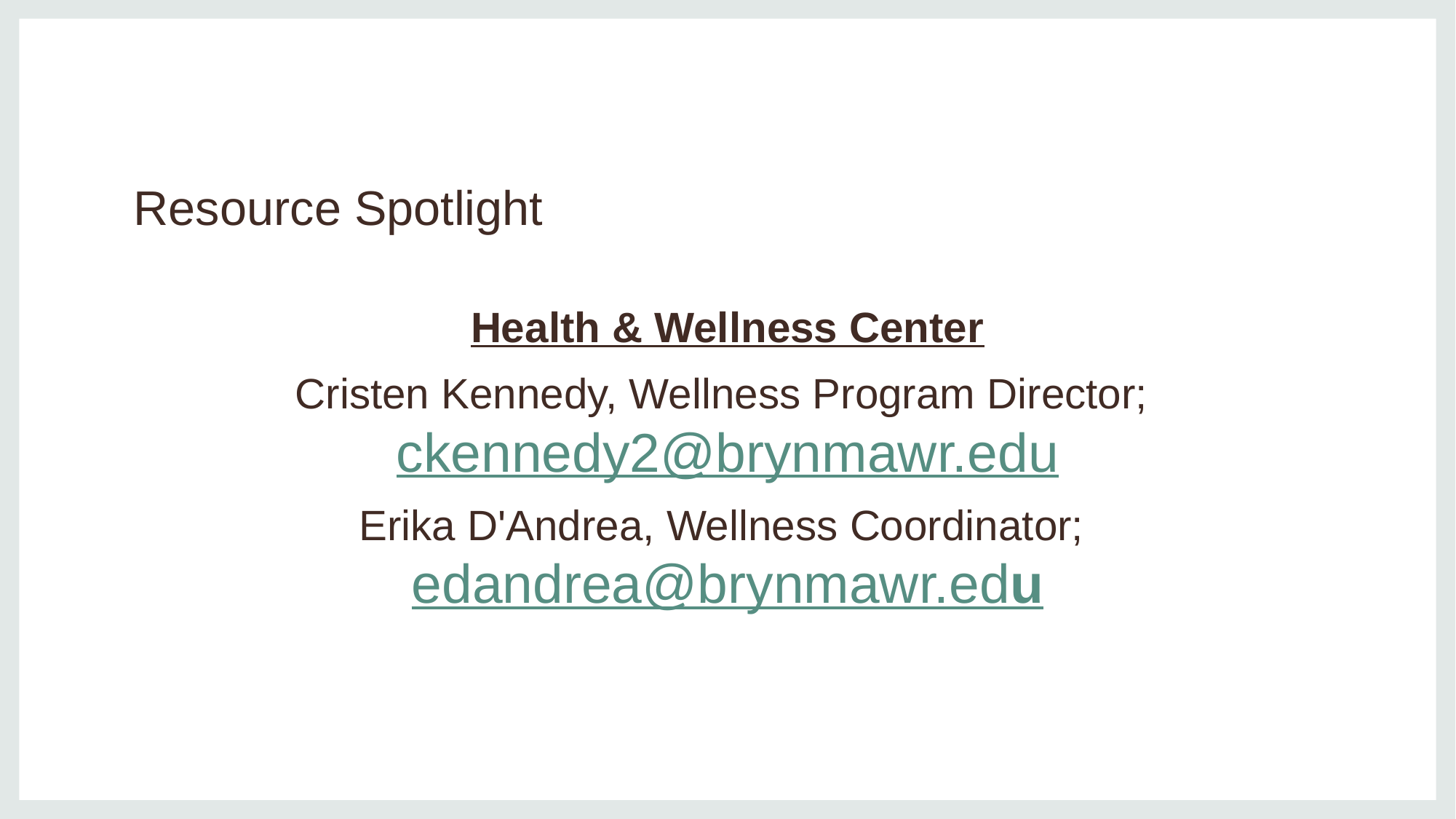

# Resource Spotlight
Health & Wellness Center
Cristen Kennedy, Wellness Program Director; ckennedy2@brynmawr.edu
Erika D'Andrea, Wellness Coordinator; edandrea@brynmawr.edu